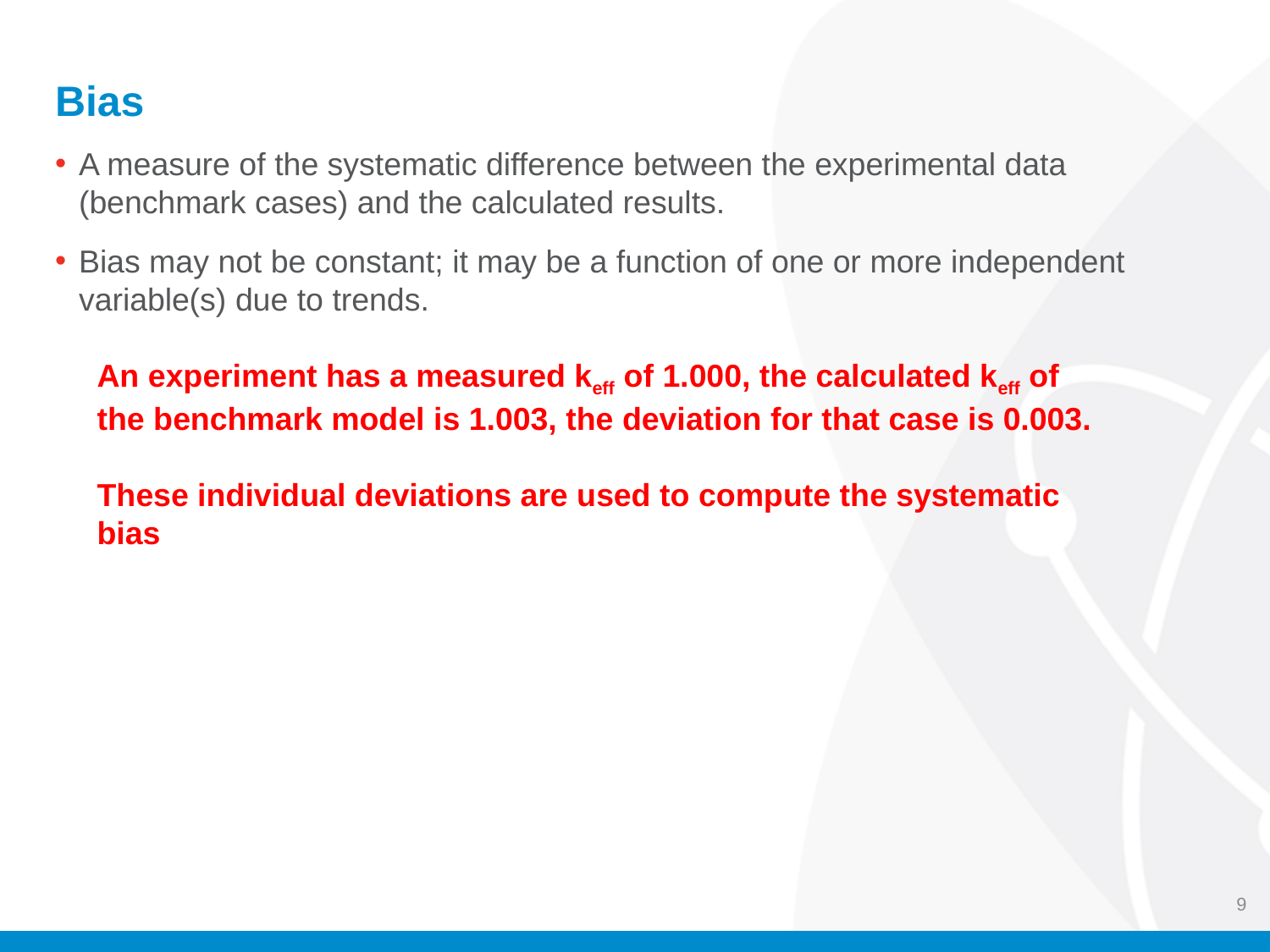

# Bias
A measure of the systematic difference between the experimental data (benchmark cases) and the calculated results.
Bias may not be constant; it may be a function of one or more independent variable(s) due to trends.

An experiment has a measured keff of 1.000, the calculated keff of the benchmark model is 1.003, the deviation for that case is 0.003.

These individual deviations are used to compute the systematic bias
9